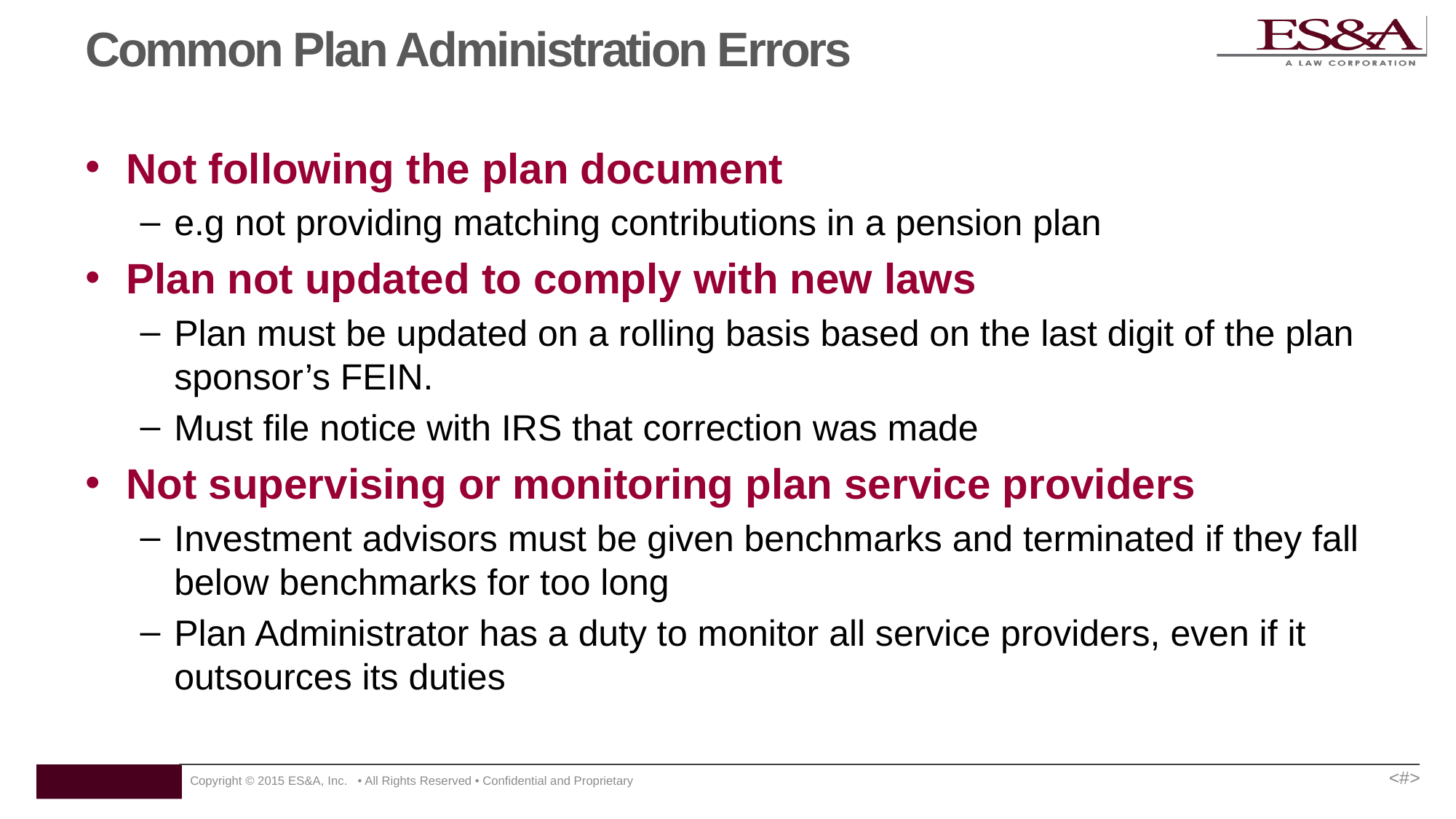

# Common Plan Administration Errors
Not following the plan document
e.g not providing matching contributions in a pension plan
Plan not updated to comply with new laws
Plan must be updated on a rolling basis based on the last digit of the plan sponsor’s FEIN.
Must file notice with IRS that correction was made
Not supervising or monitoring plan service providers
Investment advisors must be given benchmarks and terminated if they fall below benchmarks for too long
Plan Administrator has a duty to monitor all service providers, even if it outsources its duties